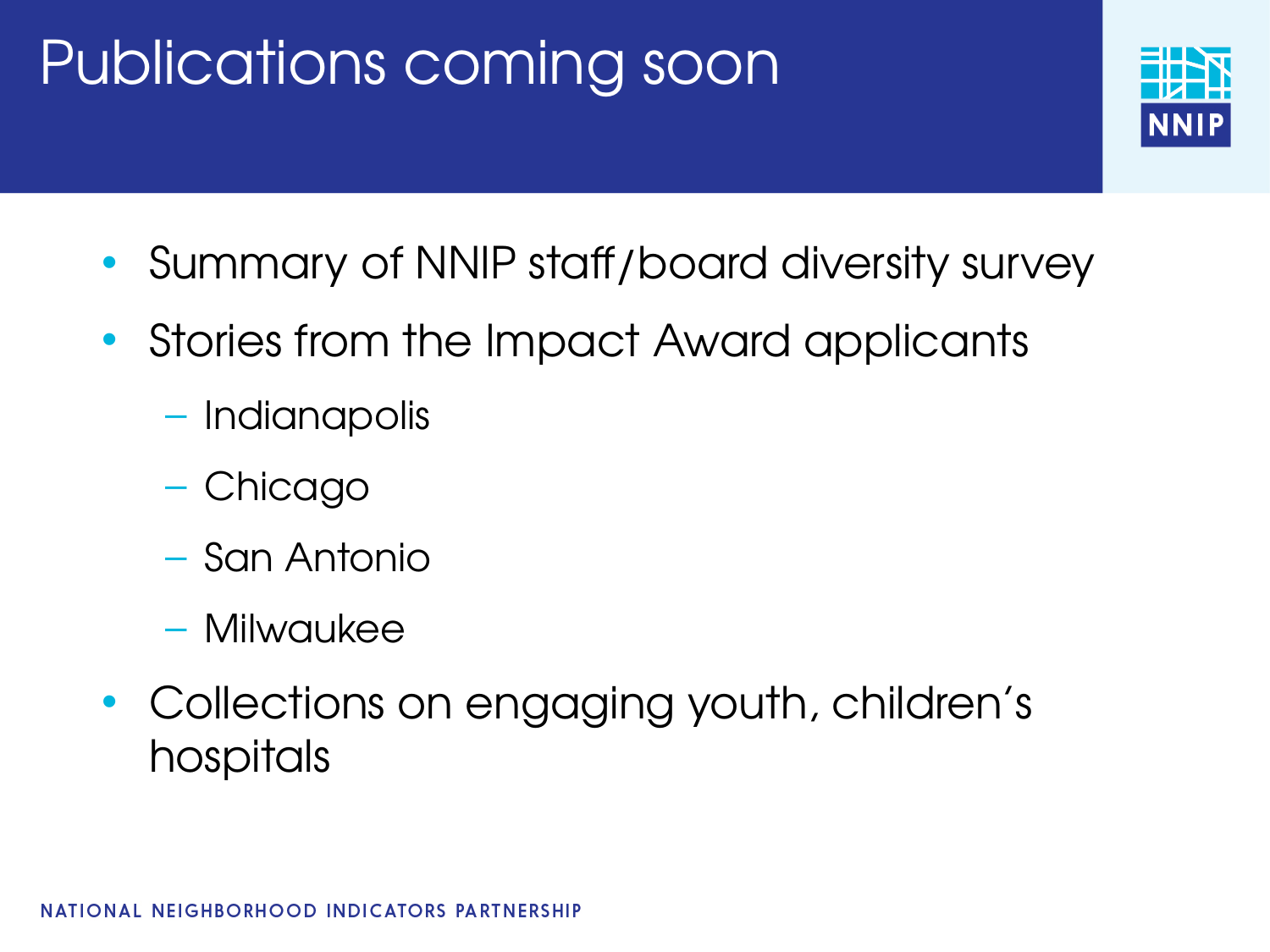

# Publications coming soon
Summary of NNIP staff/board diversity survey
Stories from the Impact Award applicants
Indianapolis
Chicago
San Antonio
Milwaukee
Collections on engaging youth, children’s hospitals